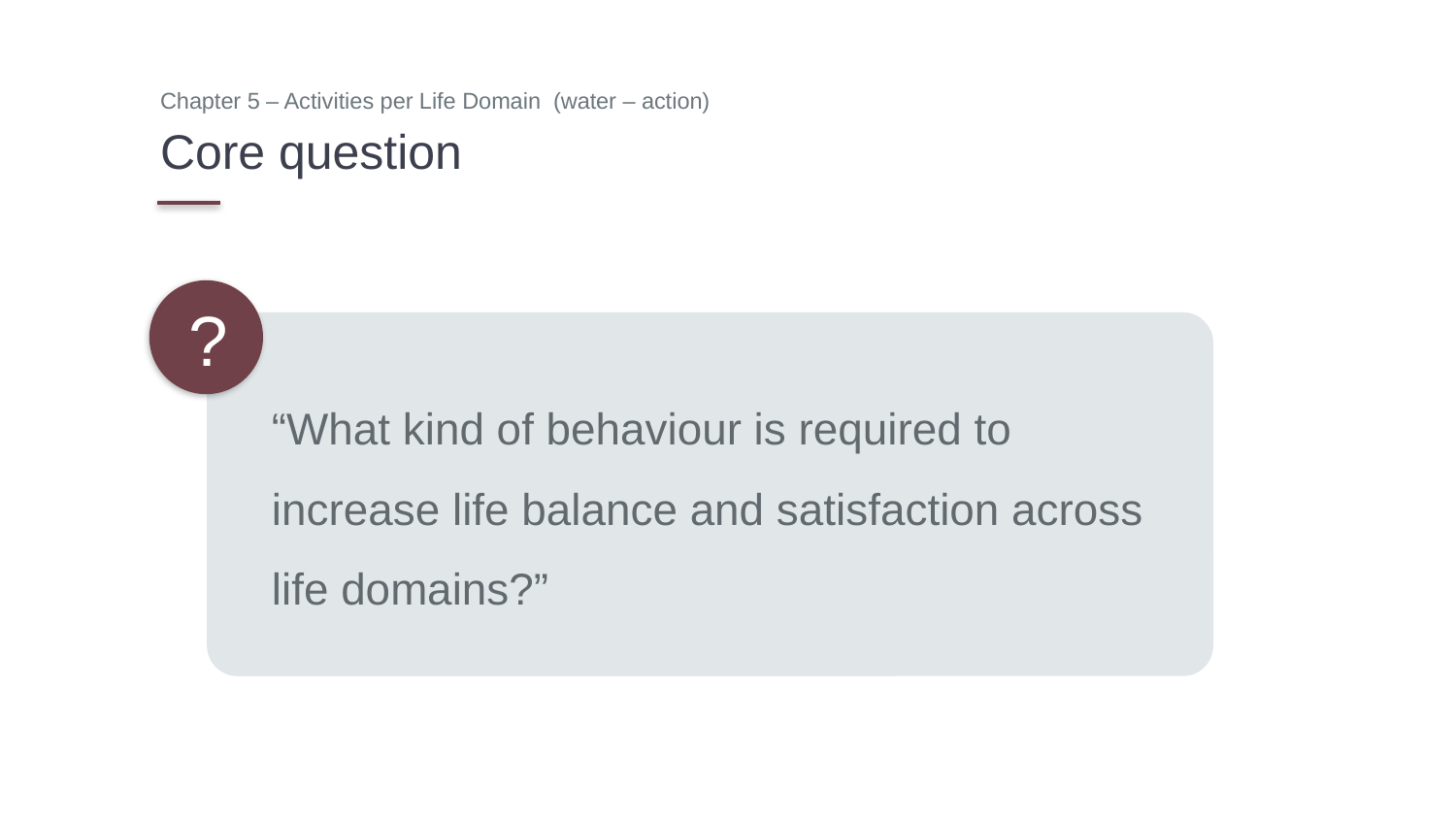

Chapter 5 – Activities per Life Domain  (water – action)
# Core question

?
“What kind of behaviour is required to increase life balance and satisfaction across life domains?”